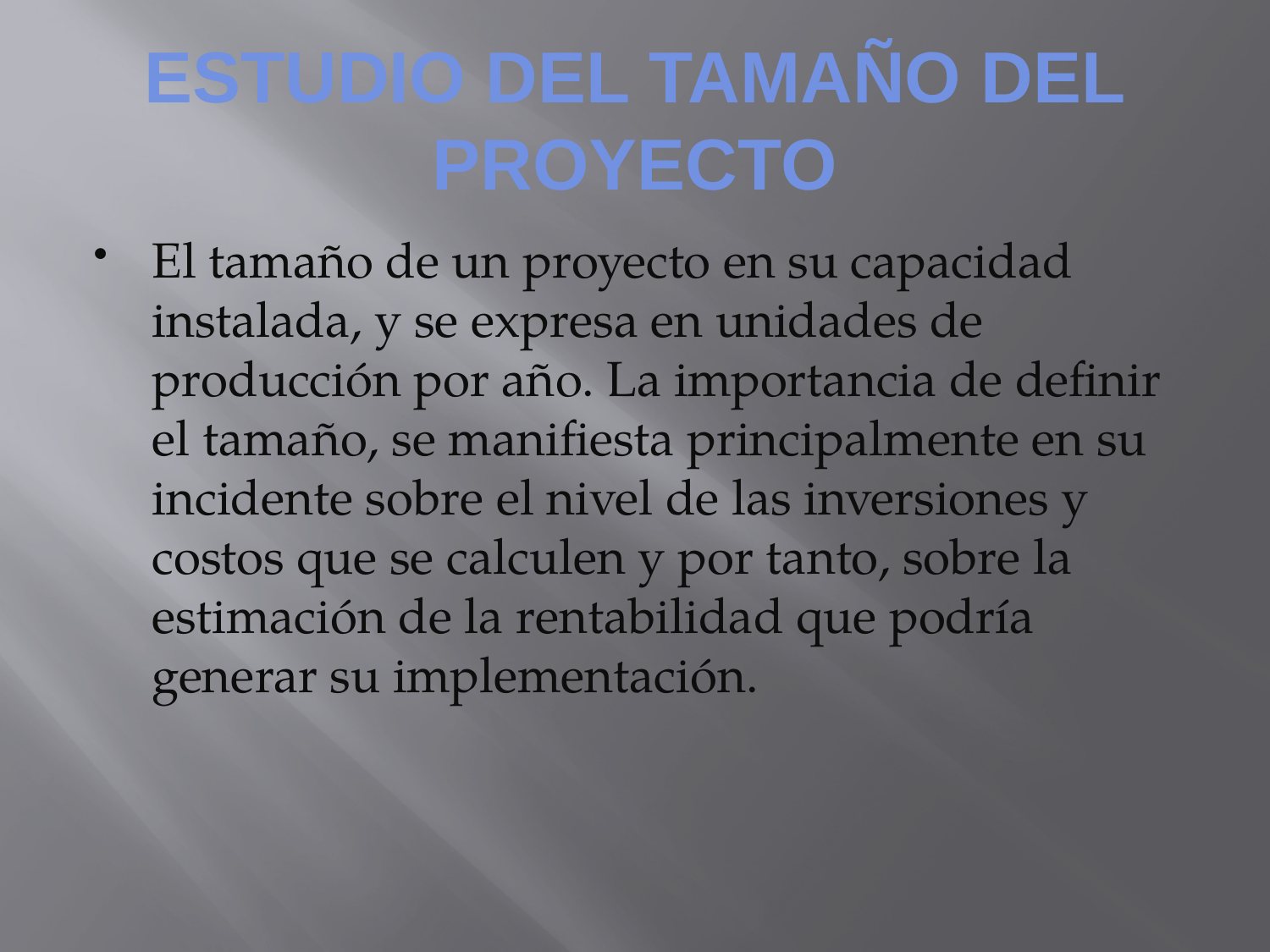

# ESTUDIO DEL TAMAÑO DEL PROYECTO
El tamaño de un proyecto en su capacidad instalada, y se expresa en unidades de producción por año. La importancia de definir el tamaño, se manifiesta principalmente en su incidente sobre el nivel de las inversiones y costos que se calculen y por tanto, sobre la estimación de la rentabilidad que podría generar su implementación.